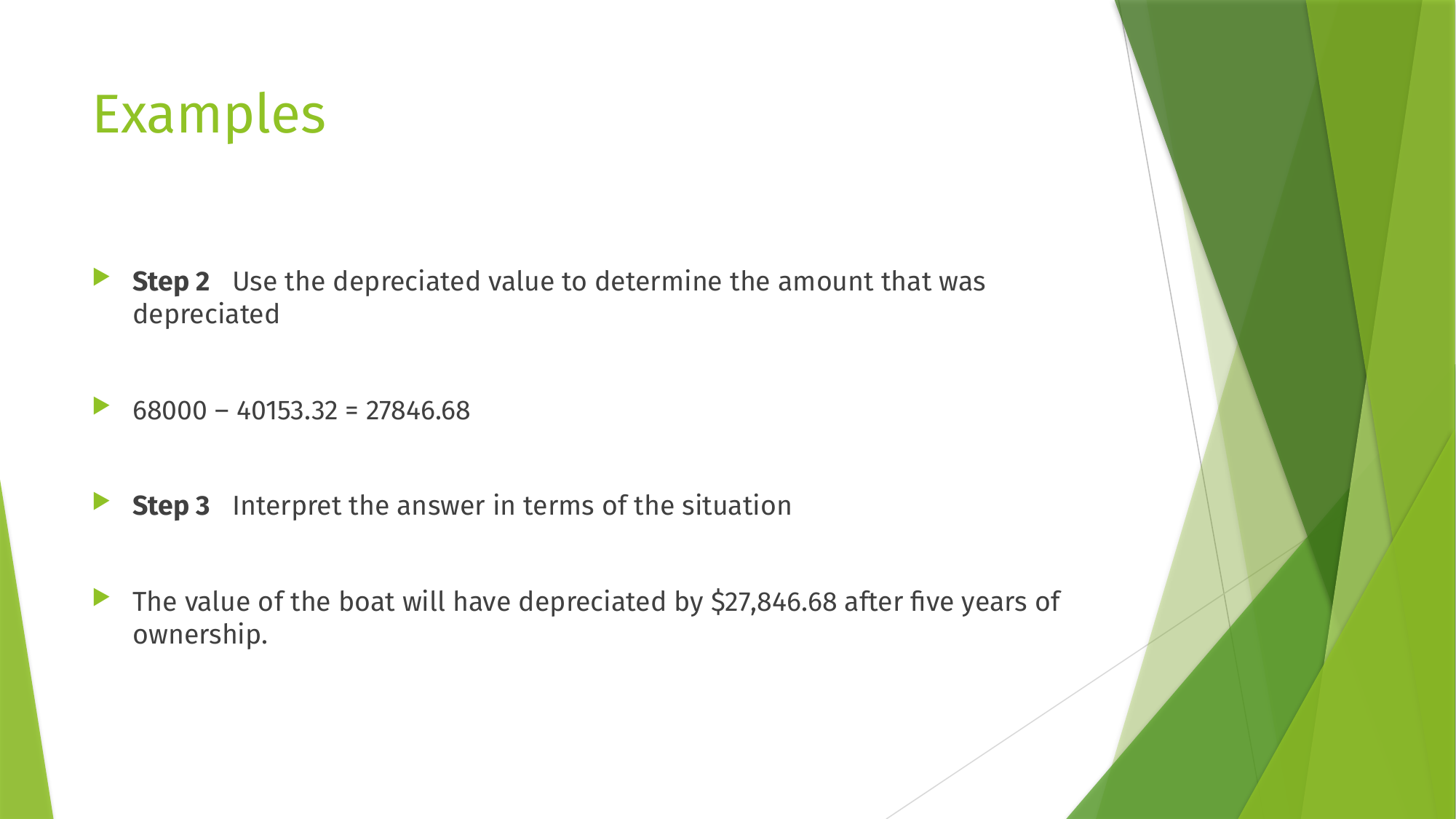

# Examples
Step 2   Use the depreciated value to determine the amount that was depreciated

68000 – 40153.32 = 27846.68

Step 3   Interpret the answer in terms of the situation

The value of the boat will have depreciated by $27,846.68 after five years of ownership.